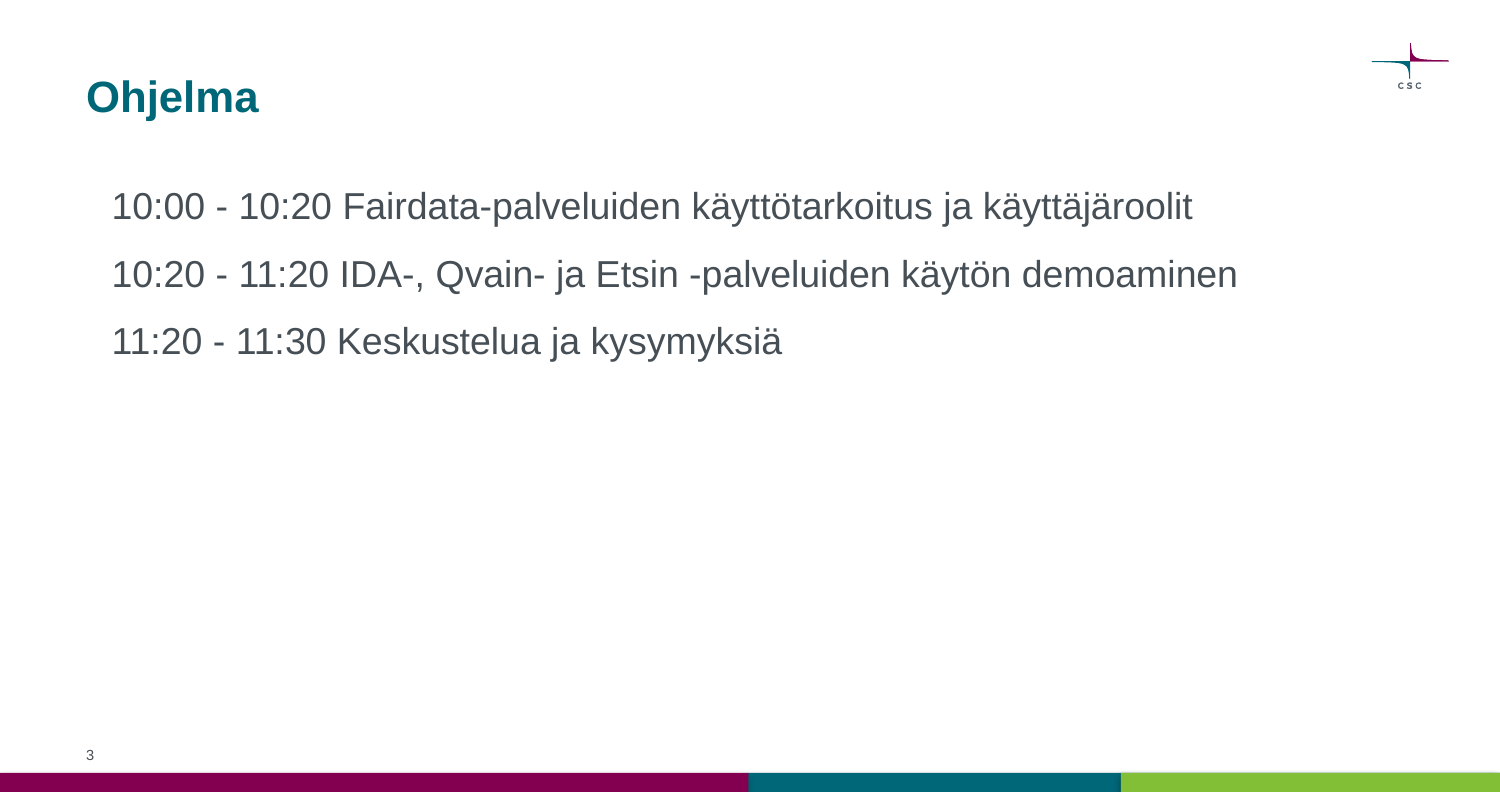

# Ohjelma
10:00 - 10:20 Fairdata-palveluiden käyttötarkoitus ja käyttäjäroolit
10:20 - 11:20 IDA-, Qvain- ja Etsin -palveluiden käytön demoaminen
11:20 - 11:30 Keskustelua ja kysymyksiä
3